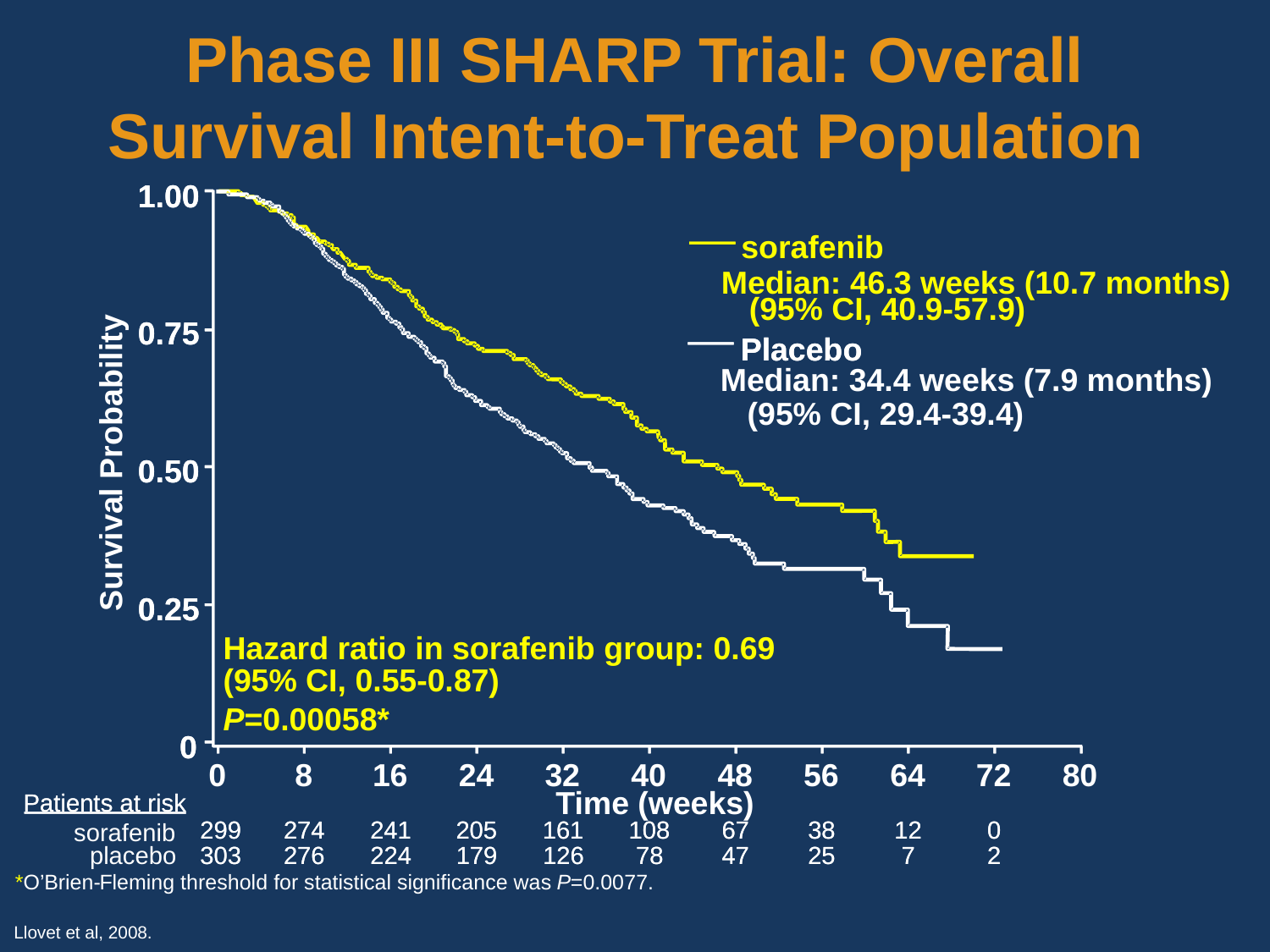

# Phase III SHARP Trial: Overall Survival Intent-to-Treat Population

1.00
1.00

sorafenib

Median: 46.3 weeks (10.7 months)
(95% CI, 40.9-57.9)

0.75
0.75

Placebo
Placebo

Median: 34.4 weeks (7.9 months)
(95% CI, 29.4-39.4)
Survival Probability

0.50
0.50

0.25
0.25

Hazard ratio in sorafenib group: 0.69
(95% CI, 0.55-0.87)
=0.00058*
P

0
0

0
8
16
24
32
40
48
56
64
72
80

Time (weeks)
P
*
O
’
Brien
-
Fleming threshold for statistical significance was
=0.0077.

Patients at risk
Patients at risk

299
299
274
274
241
241
205
205
161
161
108
108
67
67
38
38
12
12
0
0
sorafenib

303
303
276
276
224
224
179
179
126
126
78
78
47
47
25
25
7
7
2
2
placebo

Llovet et al, 2008.